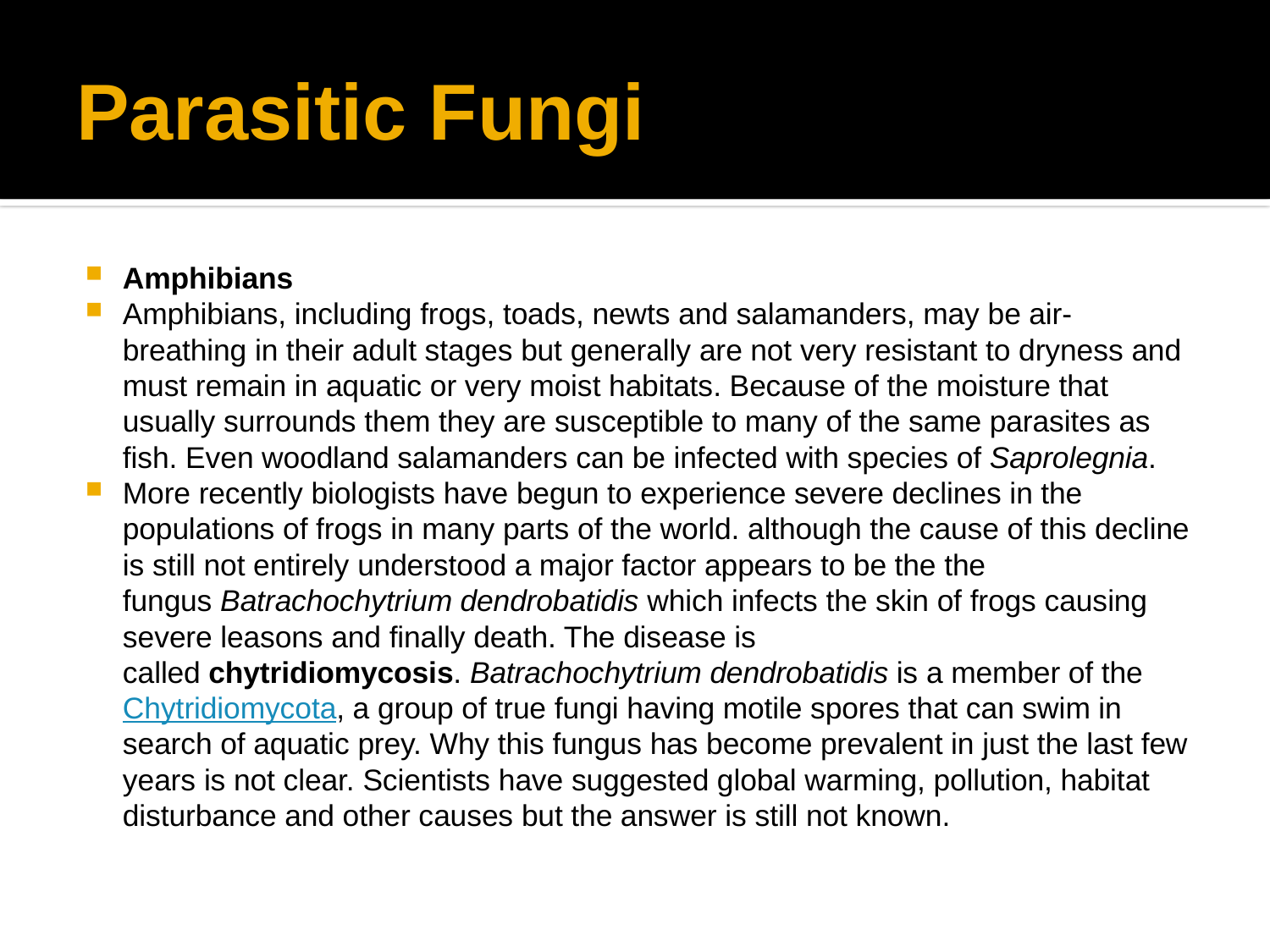

# Parasitic Fungi
Amphibians
Amphibians, including frogs, toads, newts and salamanders, may be air-breathing in their adult stages but generally are not very resistant to dryness and must remain in aquatic or very moist habitats. Because of the moisture that usually surrounds them they are susceptible to many of the same parasites as fish. Even woodland salamanders can be infected with species of Saprolegnia.
More recently biologists have begun to experience severe declines in the populations of frogs in many parts of the world. although the cause of this decline is still not entirely understood a major factor appears to be the the fungus Batrachochytrium dendrobatidis which infects the skin of frogs causing severe leasons and finally death. The disease is called chytridiomycosis. Batrachochytrium dendrobatidis is a member of the Chytridiomycota, a group of true fungi having motile spores that can swim in search of aquatic prey. Why this fungus has become prevalent in just the last few years is not clear. Scientists have suggested global warming, pollution, habitat disturbance and other causes but the answer is still not known.